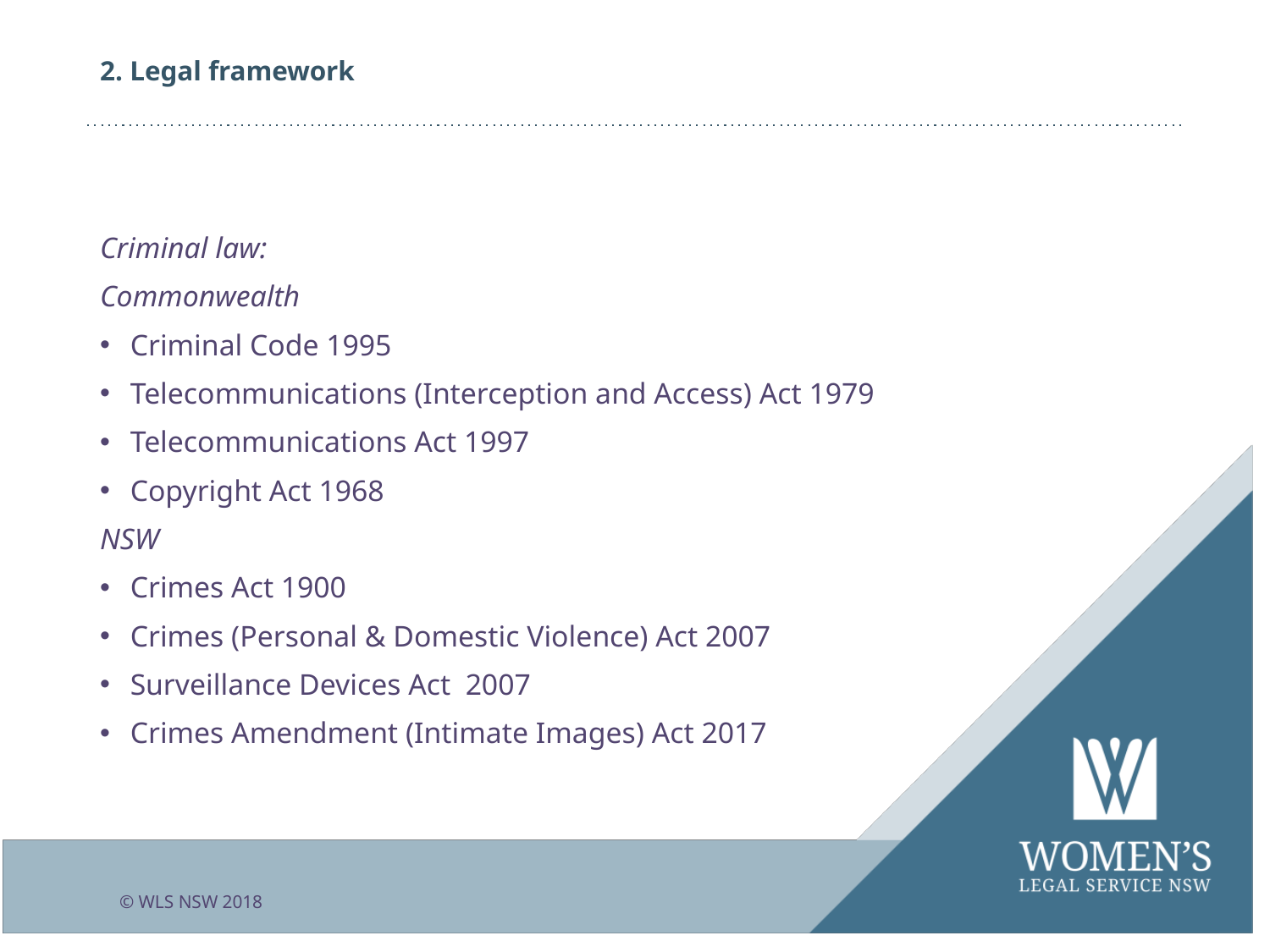

# 2. Legal framework
Criminal law:
Commonwealth
Criminal Code 1995
Telecommunications (Interception and Access) Act 1979
Telecommunications Act 1997
Copyright Act 1968
NSW
Crimes Act 1900
Crimes (Personal & Domestic Violence) Act 2007
Surveillance Devices Act  2007
Crimes Amendment (Intimate Images) Act 2017